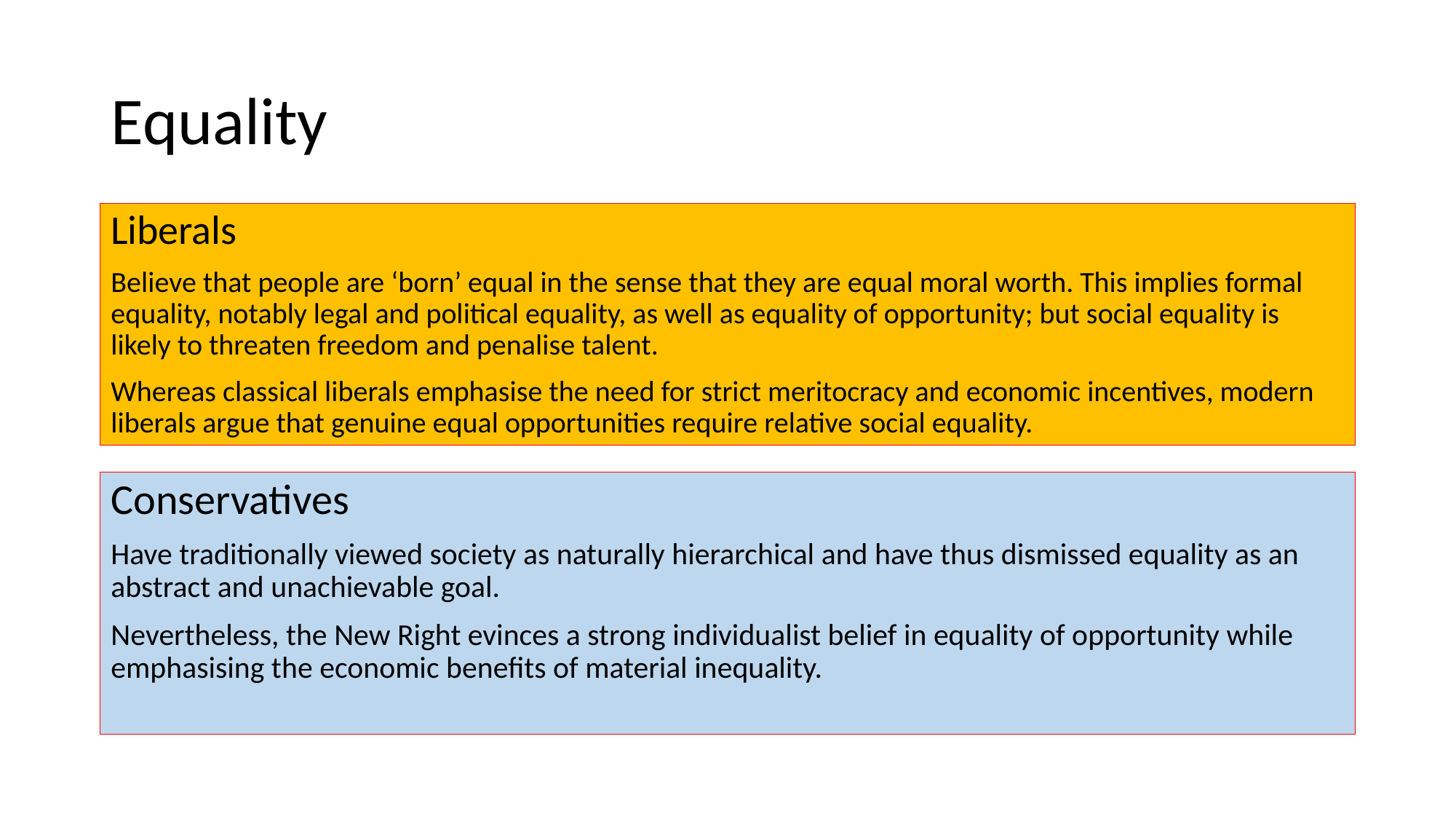

# Equality
Liberals
Believe that people are ‘born’ equal in the sense that they are equal moral worth. This implies formal equality, notably legal and political equality, as well as equality of opportunity; but social equality is likely to threaten freedom and penalise talent.
Whereas classical liberals emphasise the need for strict meritocracy and economic incentives, modern liberals argue that genuine equal opportunities require relative social equality.

Conservatives
Have traditionally viewed society as naturally hierarchical and have thus dismissed equality as an abstract and unachievable goal.
Nevertheless, the New Right evinces a strong individualist belief in equality of opportunity while emphasising the economic benefits of material inequality.